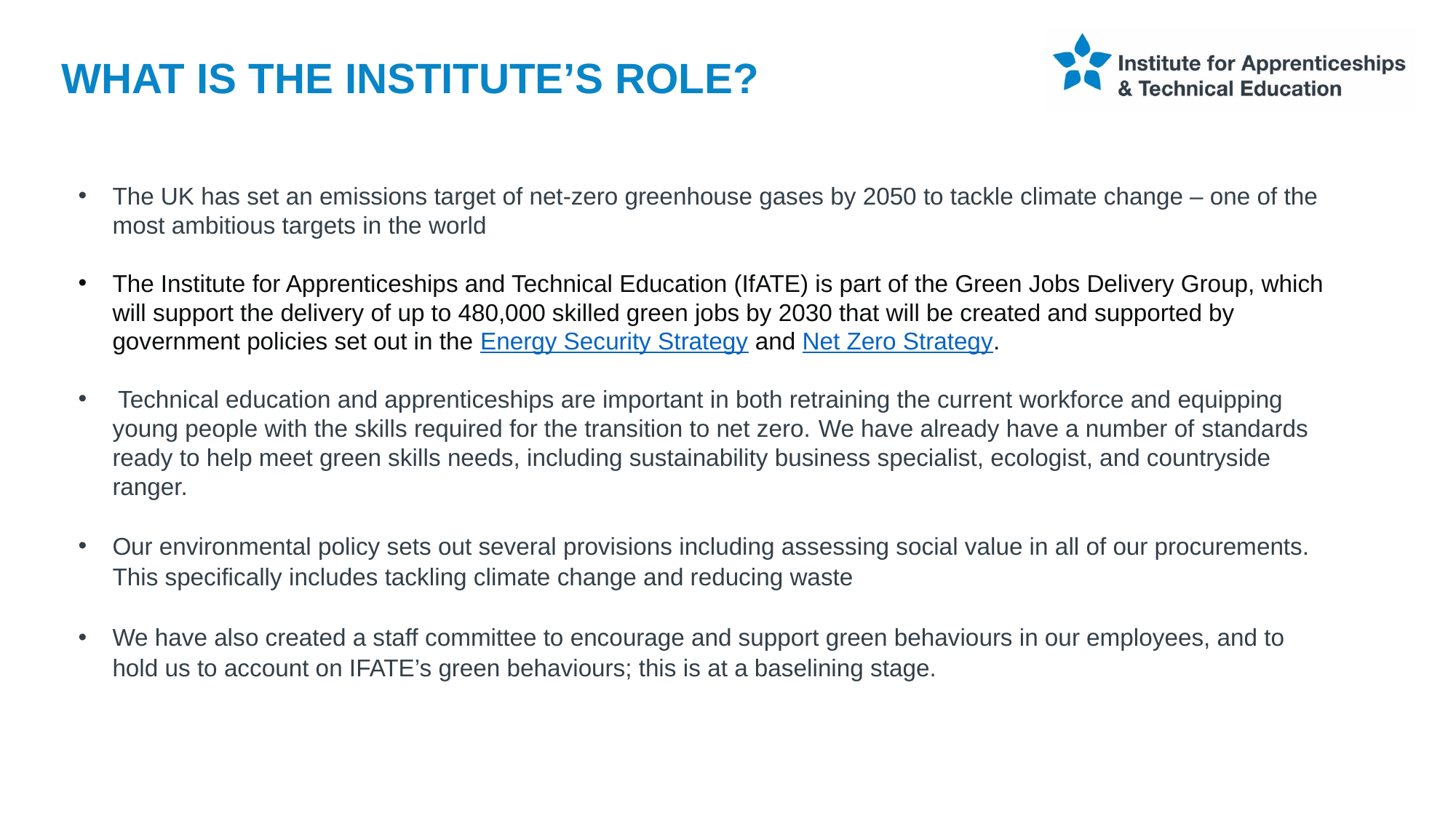

WHAT IS THE INSTITUTE’S ROLE?

The UK has set an emissions target of net-zero greenhouse gases by 2050 to tackle climate change – one of the most ambitious targets in the world

The Institute for Apprenticeships and Technical Education (IfATE) is part of the Green Jobs Delivery Group, which will support the delivery of up to 480,000 skilled green jobs by 2030 that will be created and supported by government policies set out in the Energy Security Strategy and Net Zero Strategy.

 Technical education and apprenticeships are important in both retraining the current workforce and equipping young people with the skills required for the transition to net zero. We have already have a number of standards ready to help meet green skills needs, including sustainability business specialist, ecologist, and countryside ranger.

Our environmental policy sets out several provisions including assessing social value in all of our procurements. This specifically includes tackling climate change and reducing waste

We have also created a staff committee to encourage and support green behaviours in our employees, and to hold us to account on IFATE’s green behaviours; this is at a baselining stage.